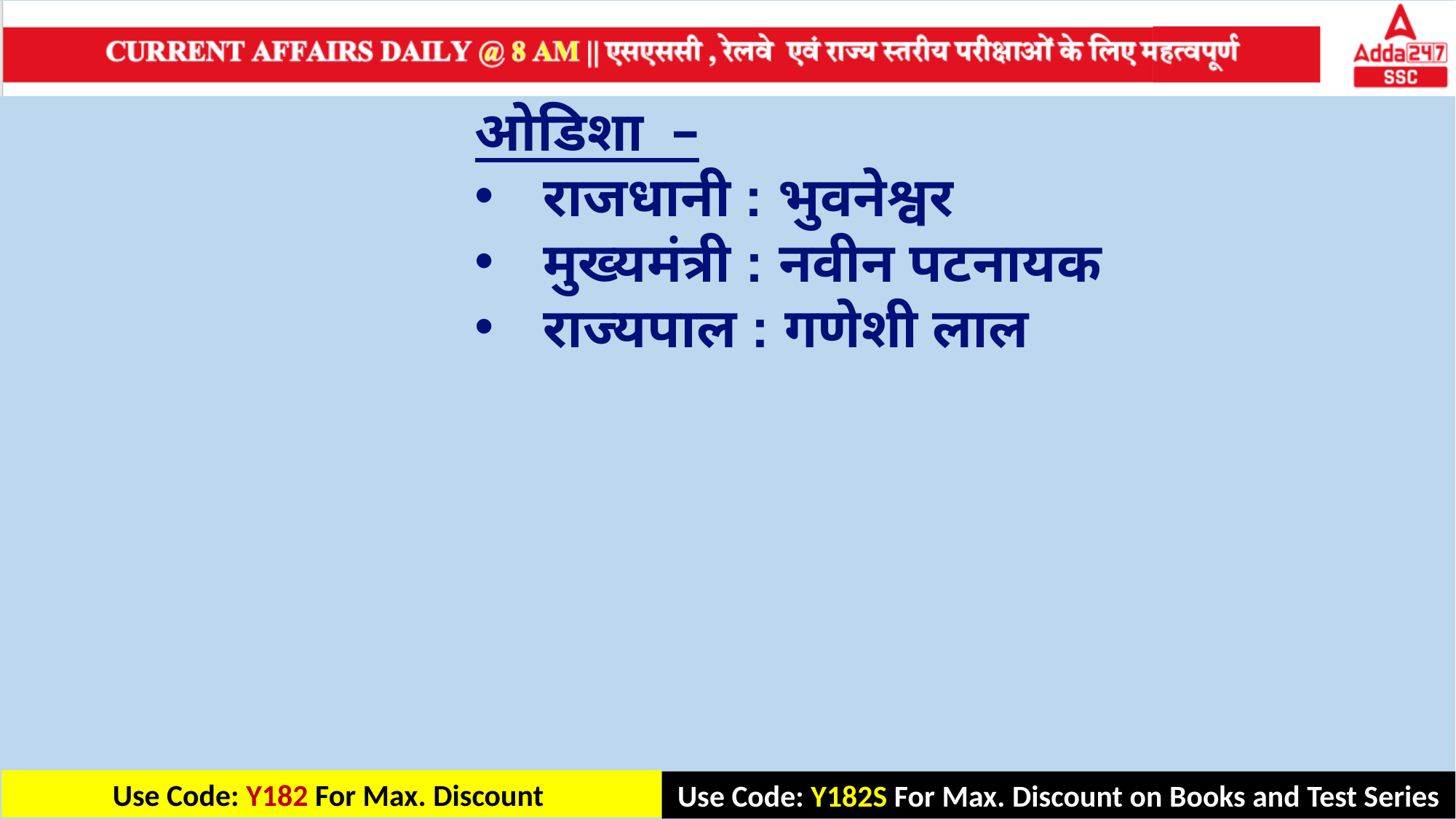

ओडिशा  –
राजधानी : भुवनेश्वर
मुख्यमंत्री : नवीन पटनायक
राज्यपाल : गणेशी लाल